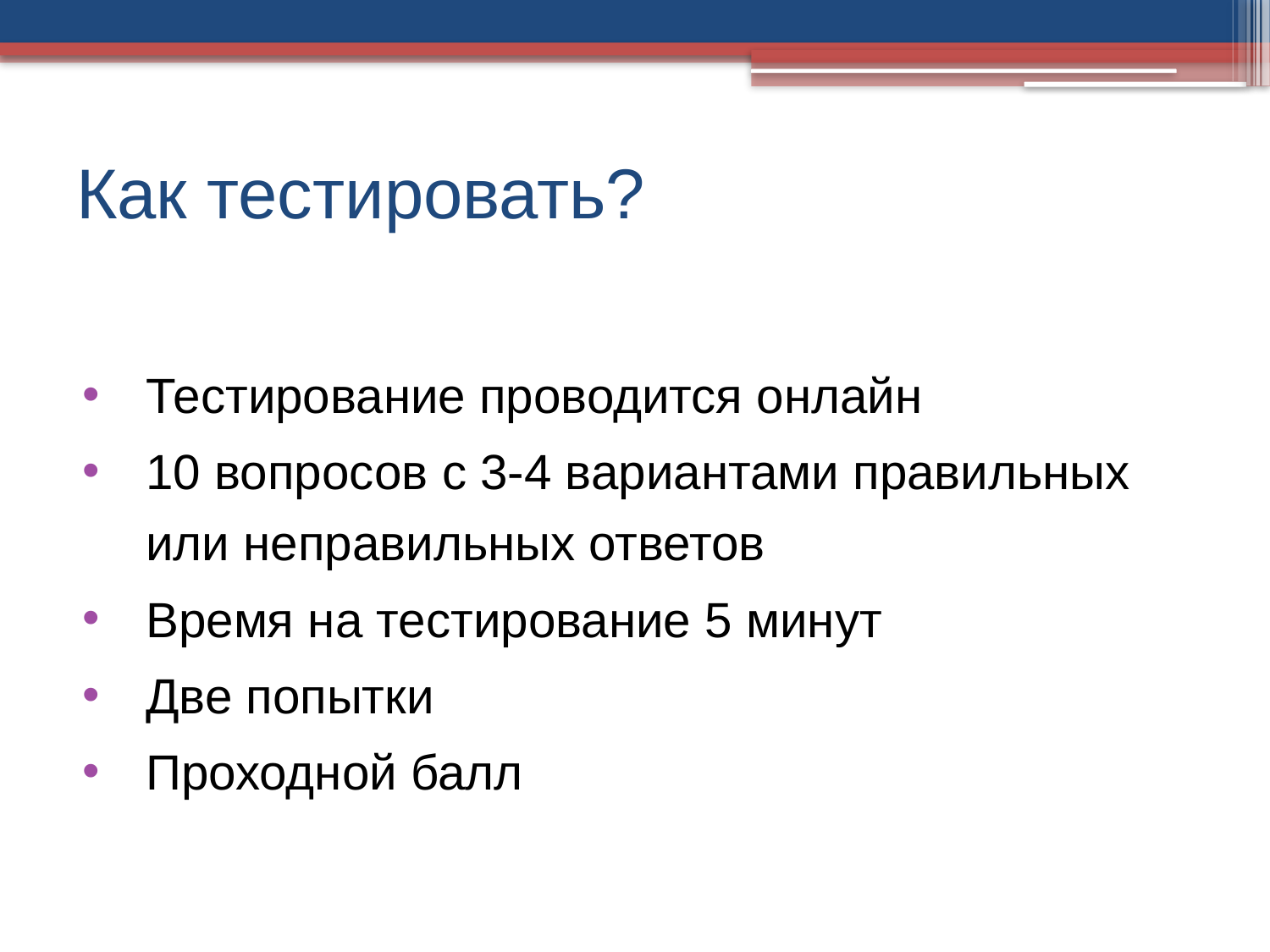

# Как тестировать?
Тестирование проводится онлайн
10 вопросов с 3-4 вариантами правильных или неправильных ответов
Время на тестирование 5 минут
Две попытки
Проходной балл